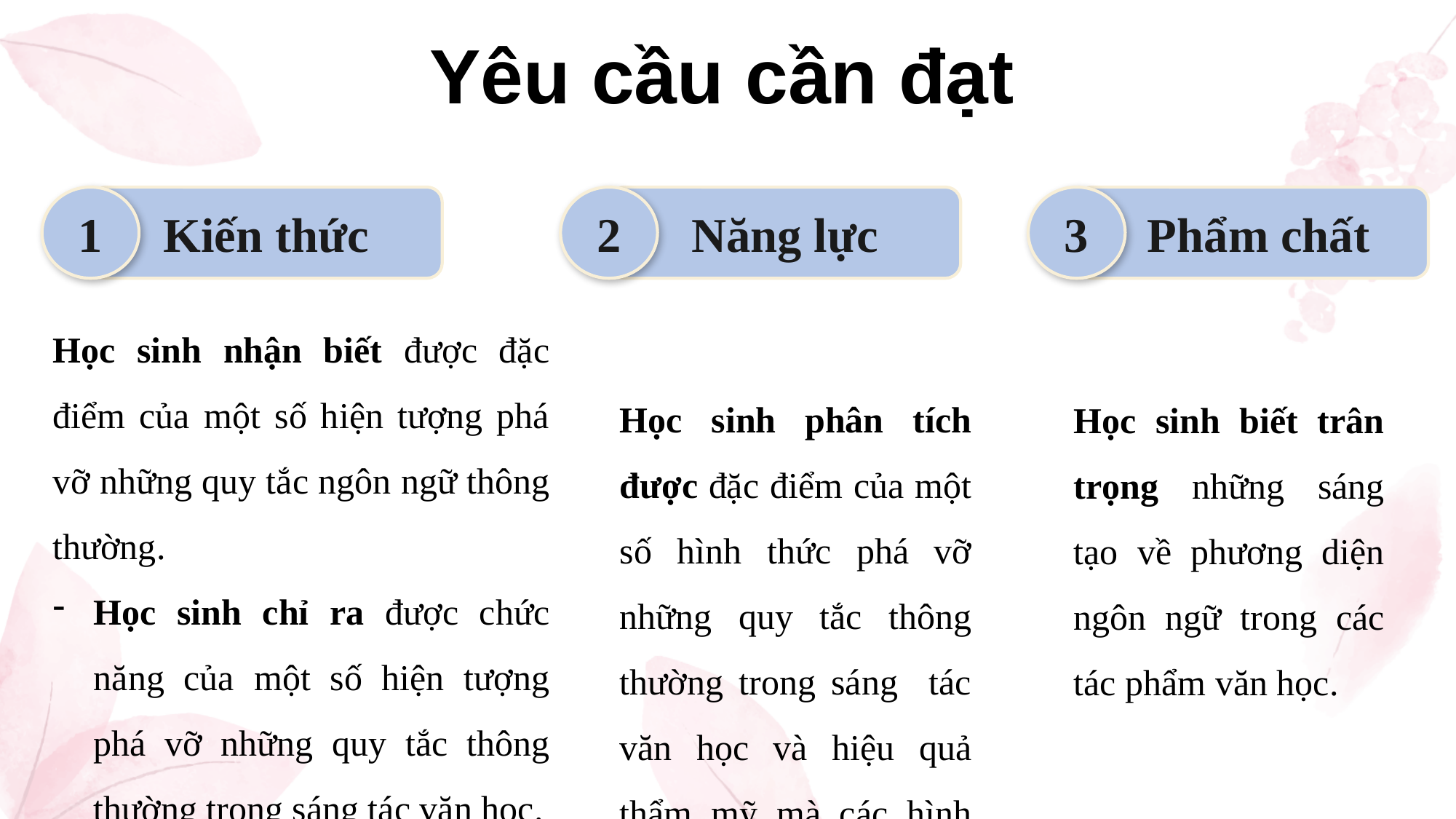

# Yêu cầu cần đạt
1
Kiến thức
2
Năng lực
3
 Phẩm chất
Học sinh nhận biết được đặc điểm của một số hiện tượng phá vỡ những quy tắc ngôn ngữ thông thường.
Học sinh chỉ ra được chức năng của một số hiện tượng phá vỡ những quy tắc thông thường trong sáng tác văn học.
Học sinh củng cố được hiểu biết về tính đặc thù của ngôn ngữ văn học.
Học sinh phân tích được đặc điểm của một số hình thức phá vỡ những quy tắc thông thường trong sáng  tác văn học và hiệu quả thẩm mỹ mà các hình thức đó  mang lại
Học sinh biết trân trọng những sáng tạo về phương diện ngôn ngữ trong các tác phẩm văn học.